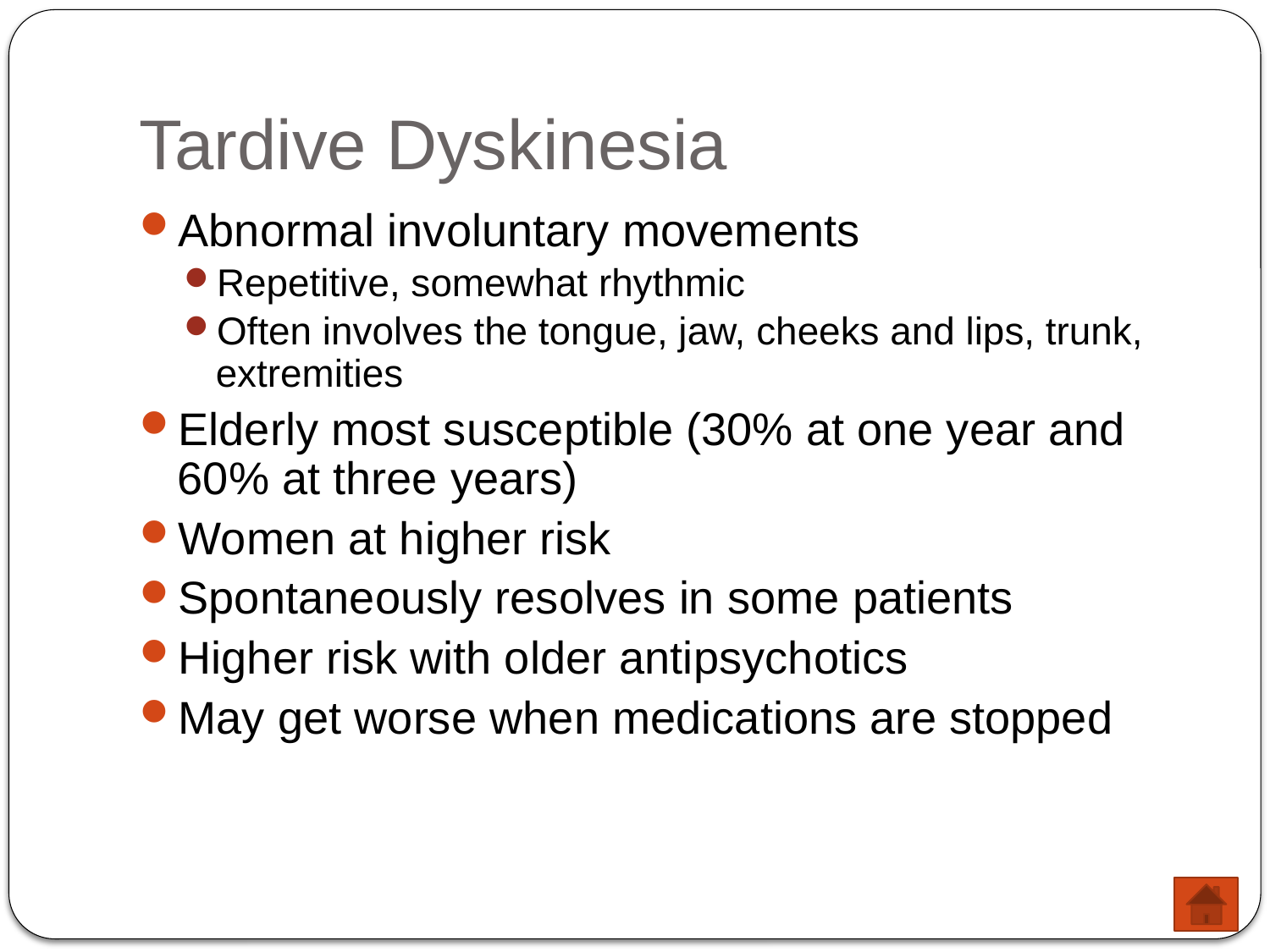

# Tardive Dyskinesia
Abnormal involuntary movements
Repetitive, somewhat rhythmic
Often involves the tongue, jaw, cheeks and lips, trunk, extremities
Elderly most susceptible (30% at one year and 60% at three years)
Women at higher risk
Spontaneously resolves in some patients
Higher risk with older antipsychotics
May get worse when medications are stopped